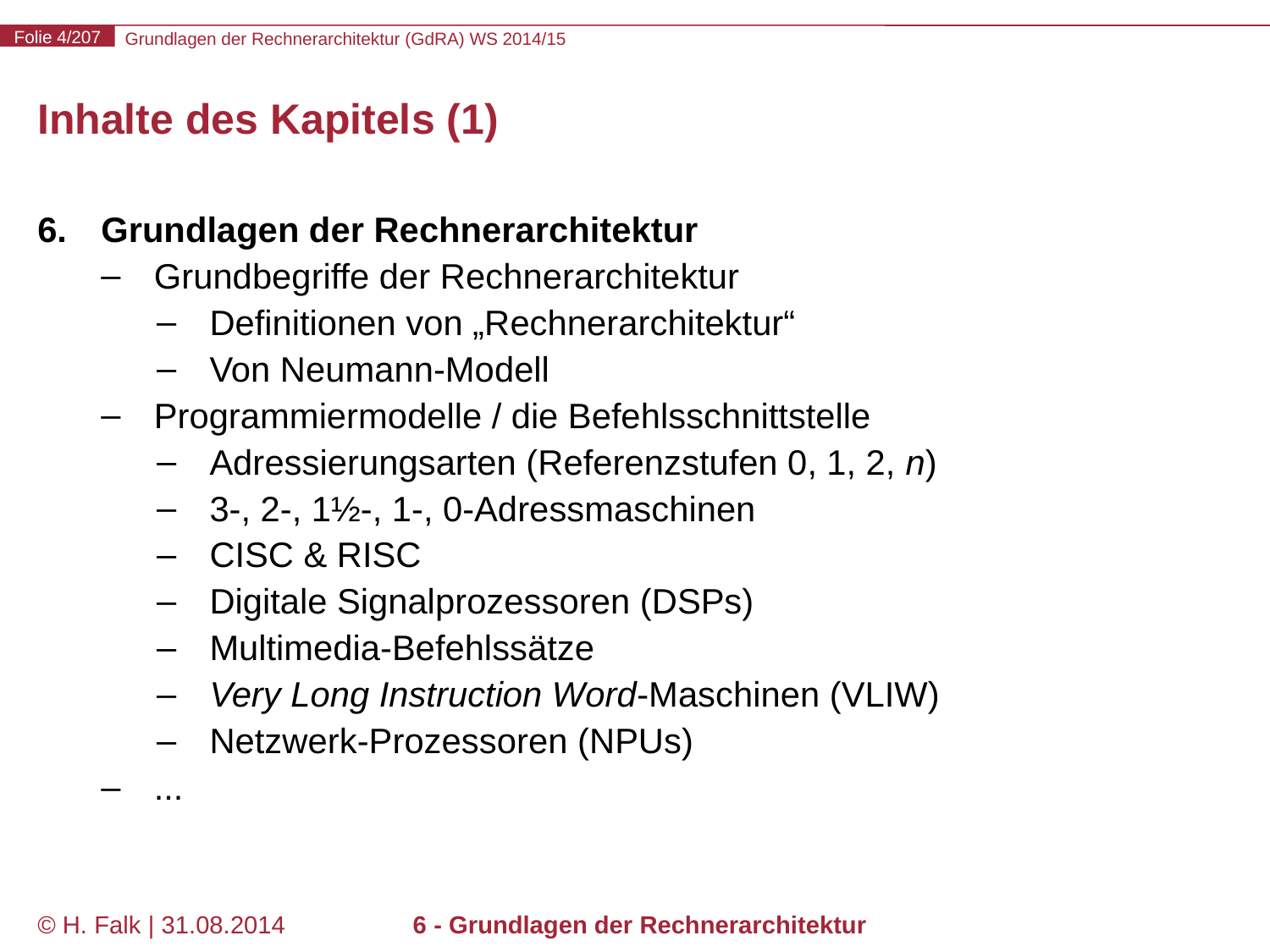

# Inhalte des Kapitels (1)
Grundlagen der Rechnerarchitektur
Grundbegriffe der Rechnerarchitektur
Definitionen von „Rechnerarchitektur“
Von Neumann-Modell
Programmiermodelle / die Befehlsschnittstelle
Adressierungsarten (Referenzstufen 0, 1, 2, n)
3-, 2-, 1½-, 1-, 0-Adressmaschinen
CISC & RISC
Digitale Signalprozessoren (DSPs)
Multimedia-Befehlssätze
Very Long Instruction Word-Maschinen (VLIW)
Netzwerk-Prozessoren (NPUs)
...
© H. Falk | 31.08.2014
6 - Grundlagen der Rechnerarchitektur